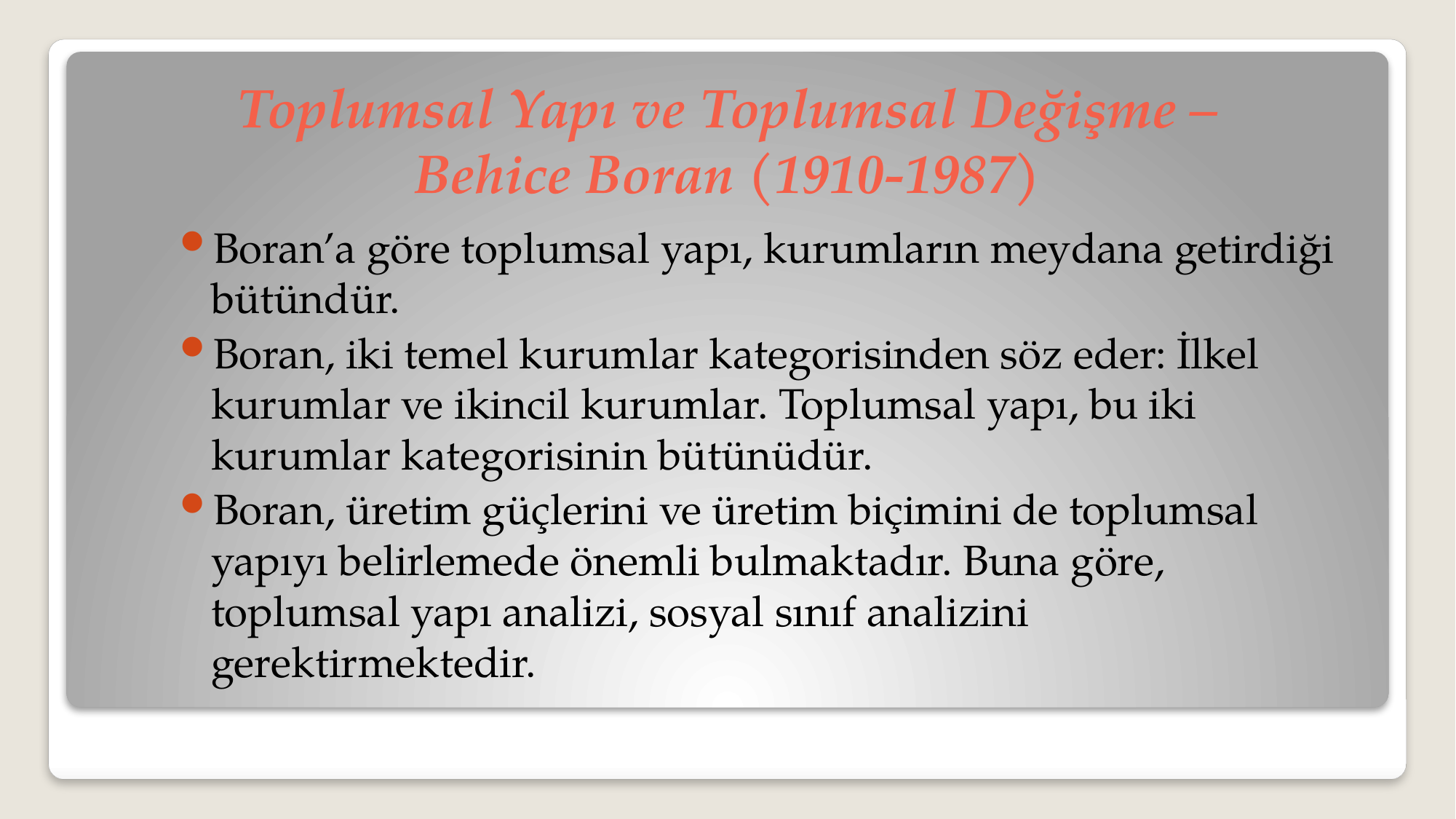

# Toplumsal Yapı ve Toplumsal Değişme – Behice Boran (1910-1987)
Boran’a göre toplumsal yapı, kurumların meydana getirdiği bütündür.
Boran, iki temel kurumlar kategorisinden söz eder: İlkel kurumlar ve ikincil kurumlar. Toplumsal yapı, bu iki kurumlar kategorisinin bütünüdür.
Boran, üretim güçlerini ve üretim biçimini de toplumsal yapıyı belirlemede önemli bulmaktadır. Buna göre, toplumsal yapı analizi, sosyal sınıf analizini gerektirmektedir.